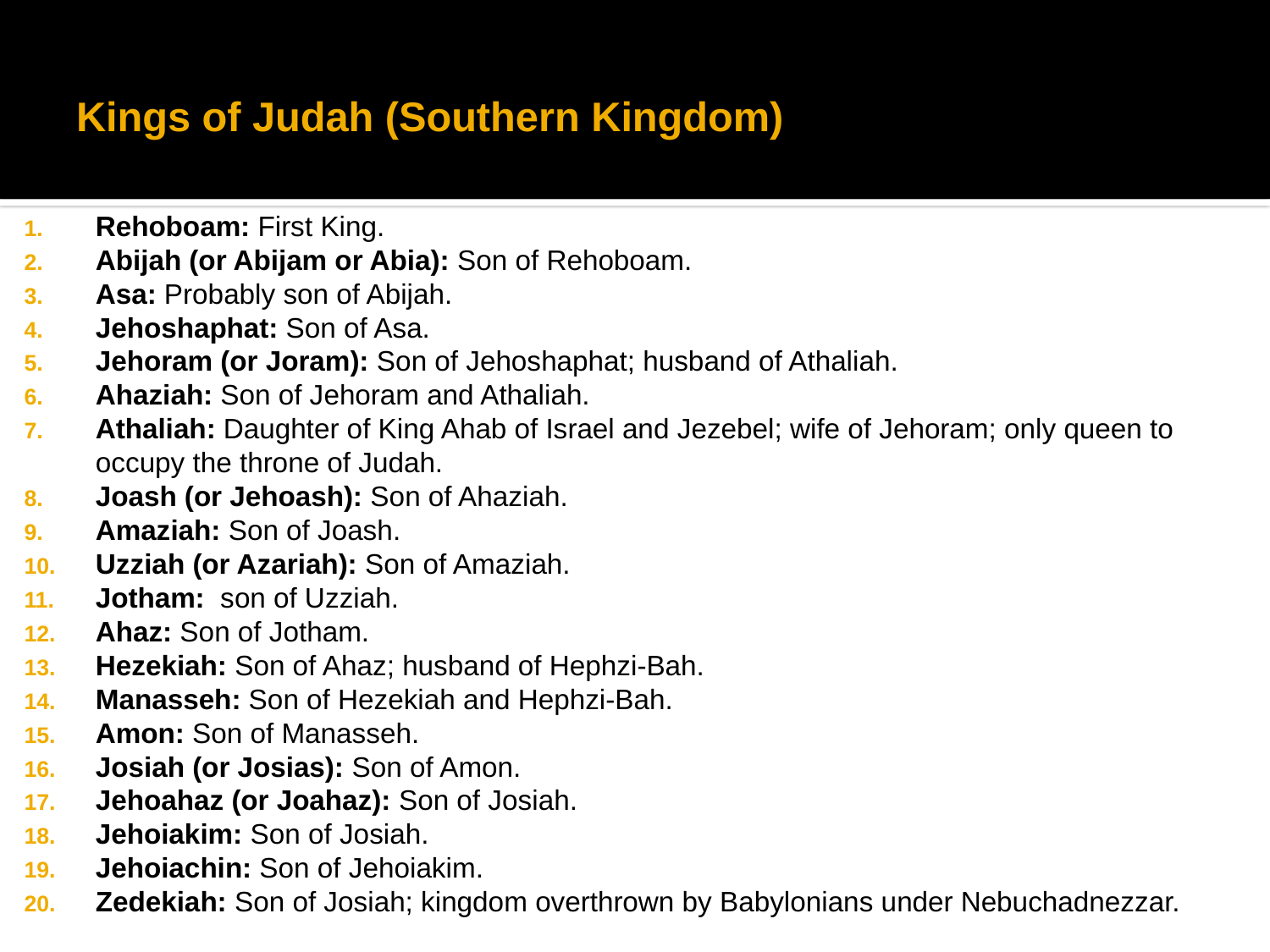

# Kings of Judah (Southern Kingdom)
Rehoboam: First King.
Abijah (or Abijam or Abia): Son of Rehoboam.
Asa: Probably son of Abijah.
Jehoshaphat: Son of Asa.
Jehoram (or Joram): Son of Jehoshaphat; husband of Athaliah.
Ahaziah: Son of Jehoram and Athaliah.
Athaliah: Daughter of King Ahab of Israel and Jezebel; wife of Jehoram; only queen to occupy the throne of Judah.
Joash (or Jehoash): Son of Ahaziah.
Amaziah: Son of Joash.
Uzziah (or Azariah): Son of Amaziah.
Jotham:  son of Uzziah.
Ahaz: Son of Jotham.
Hezekiah: Son of Ahaz; husband of Hephzi-Bah.
Manasseh: Son of Hezekiah and Hephzi-Bah.
Amon: Son of Manasseh.
Josiah (or Josias): Son of Amon.
Jehoahaz (or Joahaz): Son of Josiah.
Jehoiakim: Son of Josiah.
Jehoiachin: Son of Jehoiakim.
Zedekiah: Son of Josiah; kingdom overthrown by Babylonians under Nebuchadnezzar.